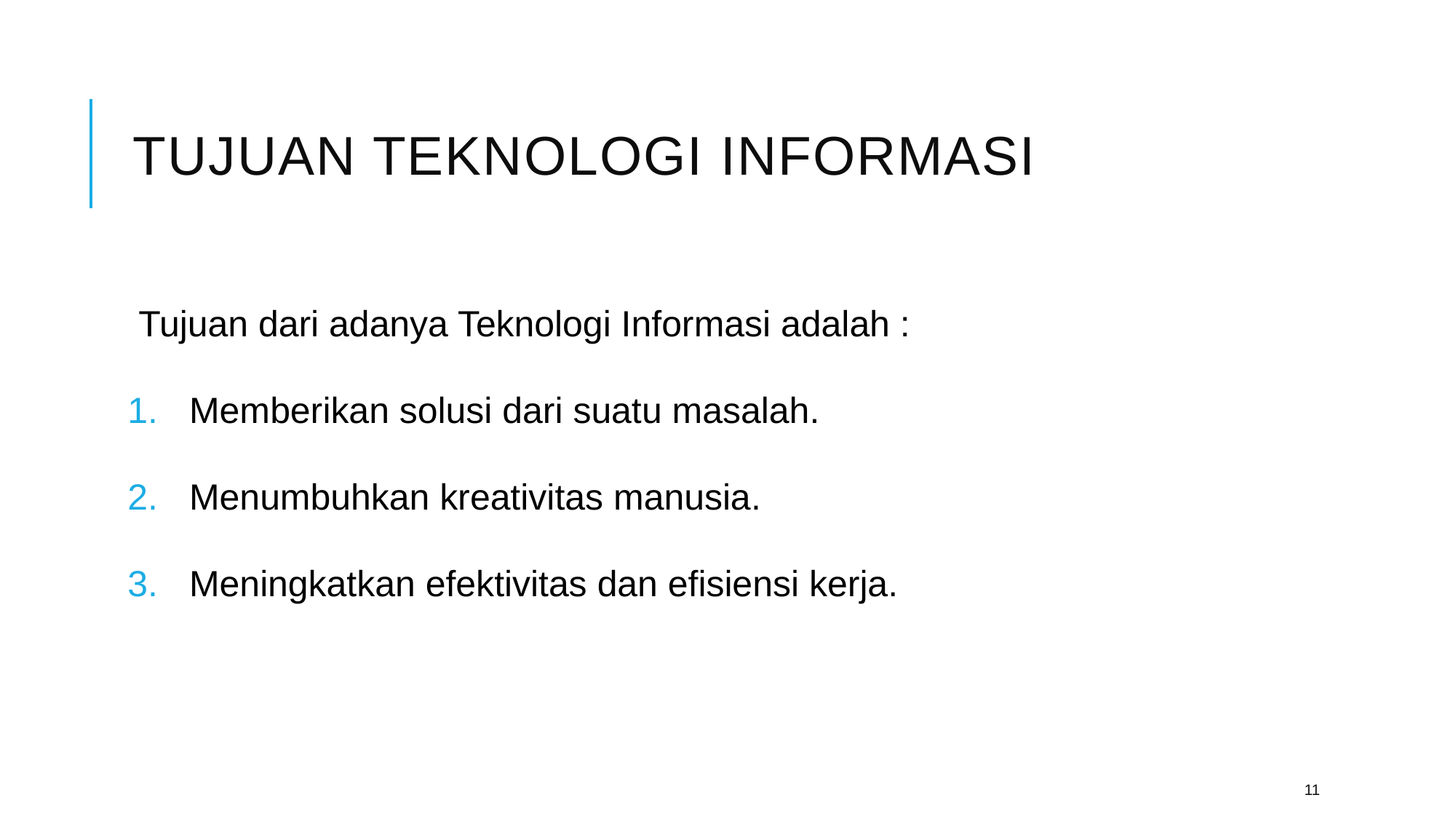

# Tujuan Teknologi Informasi
Tujuan dari adanya Teknologi Informasi adalah :
Memberikan solusi dari suatu masalah.
Menumbuhkan kreativitas manusia.
Meningkatkan efektivitas dan efisiensi kerja.

11